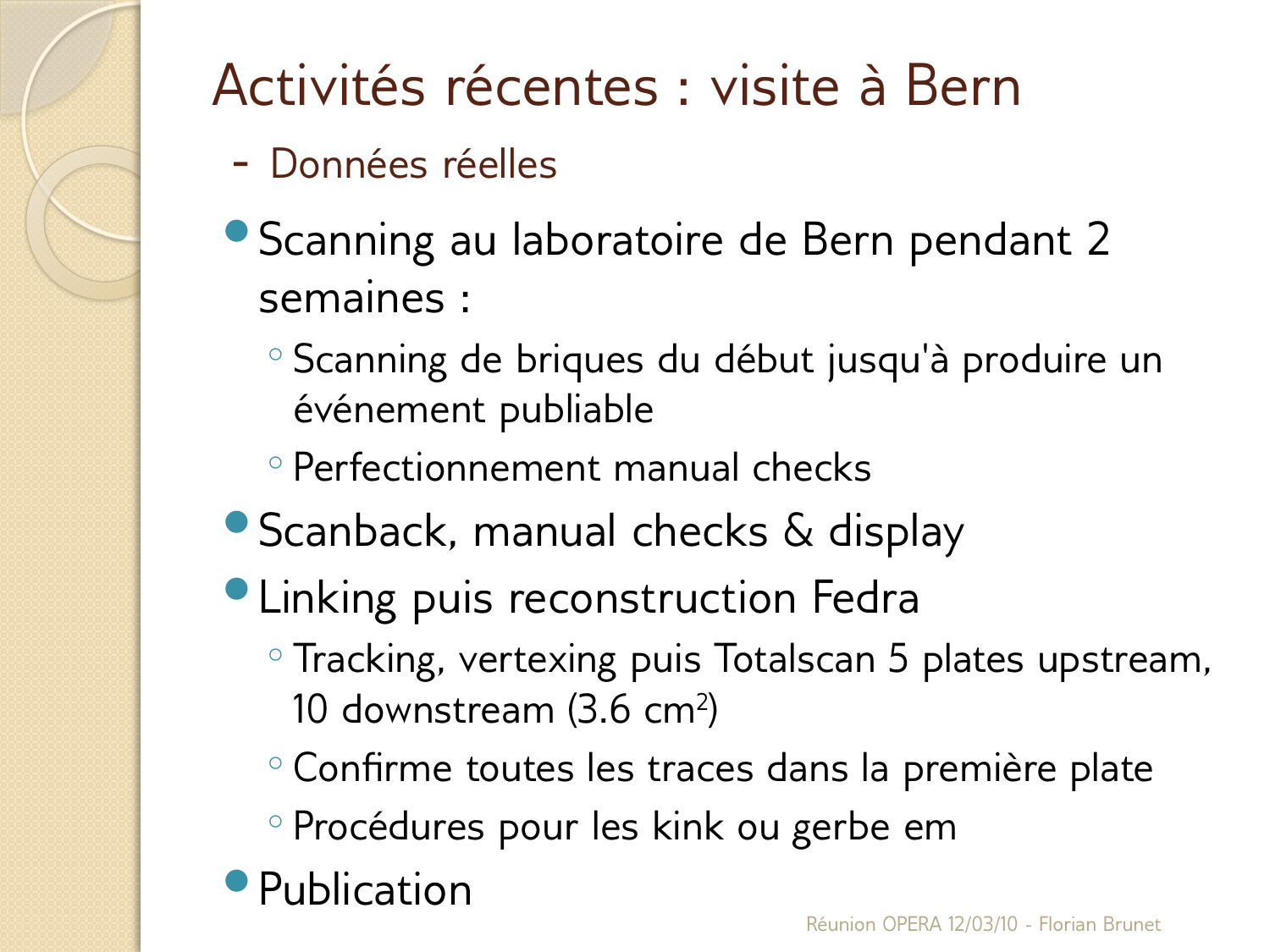

# Activités récentes : visite à Bern - Données réelles
Scanning au laboratoire de Bern pendant 2 semaines :
Scanning de briques du début jusqu'à produire un événement publiable
Perfectionnement manual checks
Scanback, manual checks & display
Linking puis reconstruction Fedra
Tracking, vertexing puis Totalscan 5 plates upstream, 10 downstream (3.6 cm2)
Confirme toutes les traces dans la première plate
Procédures pour les kink ou gerbe em
Publication

Réunion OPERA 12/03/10 - Florian Brunet